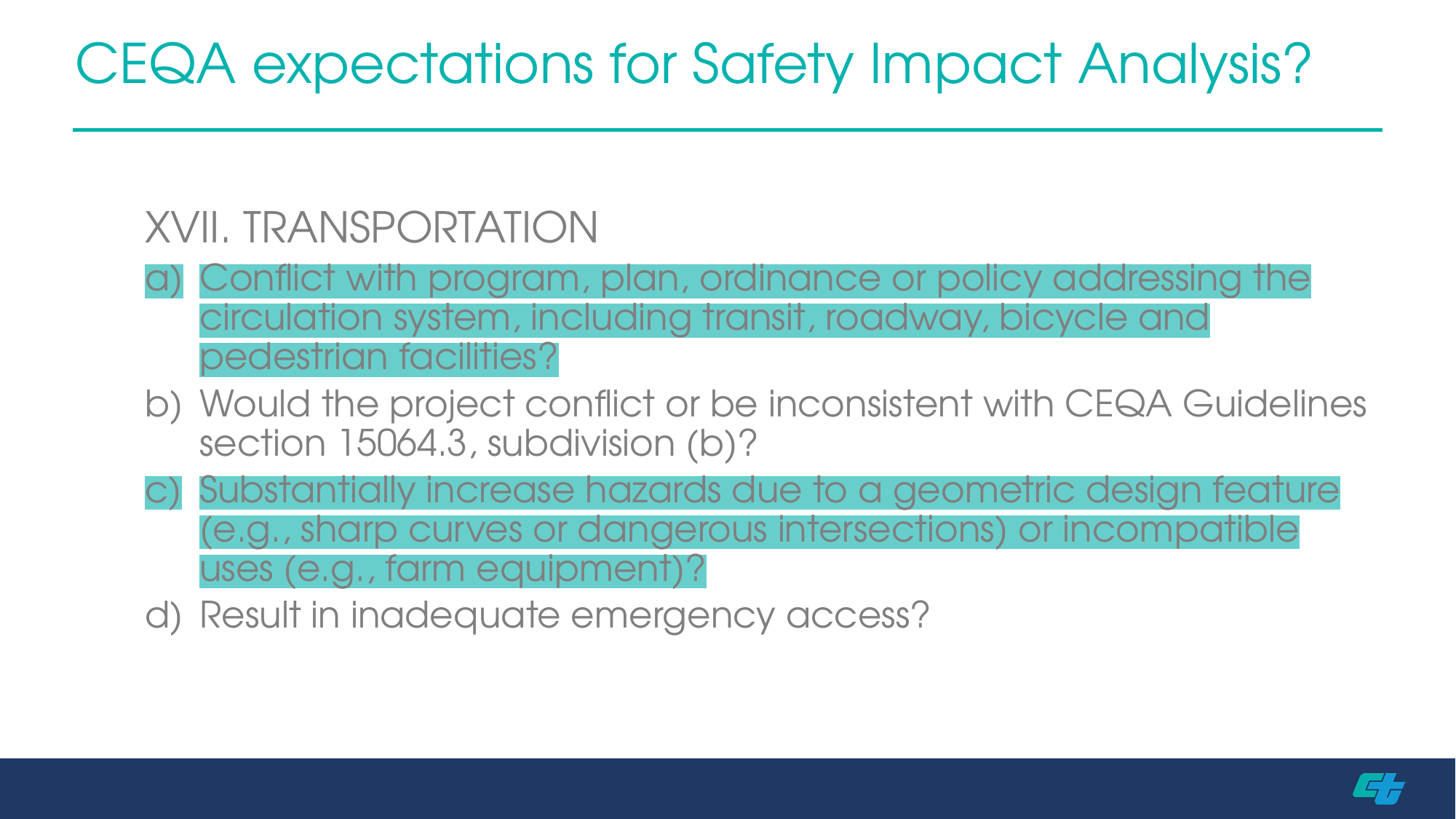

# CEQA expectations for Safety Impact Analysis?

XVII. TRANSPORTATION
Conflict with program, plan, ordinance or policy addressing the circulation system, including transit, roadway, bicycle and pedestrian facilities?
Would the project conflict or be inconsistent with CEQA Guidelines section 15064.3, subdivision (b)?
Substantially increase hazards due to a geometric design feature (e.g., sharp curves or dangerous intersections) or incompatible uses (e.g., farm equipment)?
Result in inadequate emergency access?